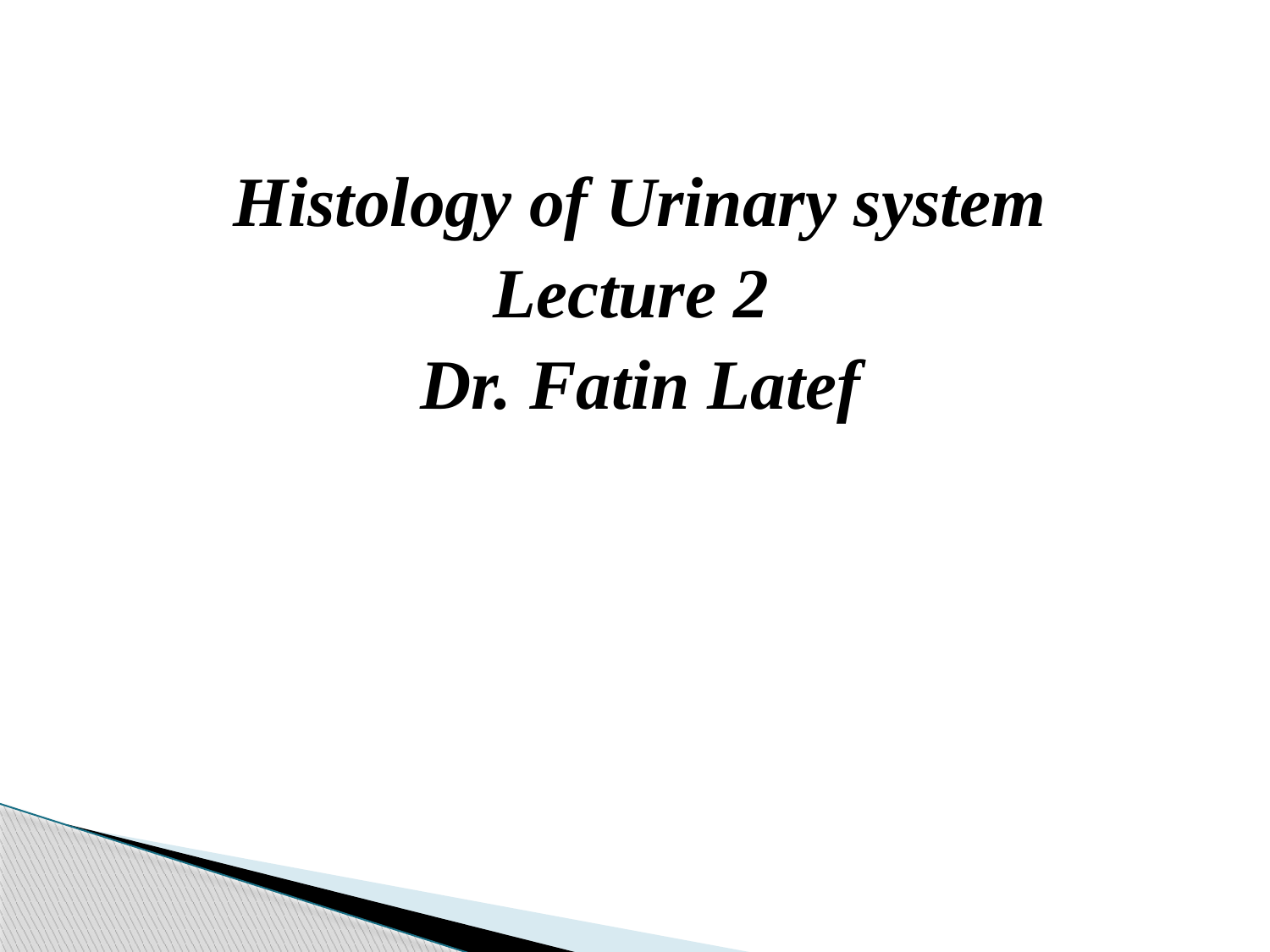

Histology of Urinary system
Lecture 2
Dr. Fatin Latef
#